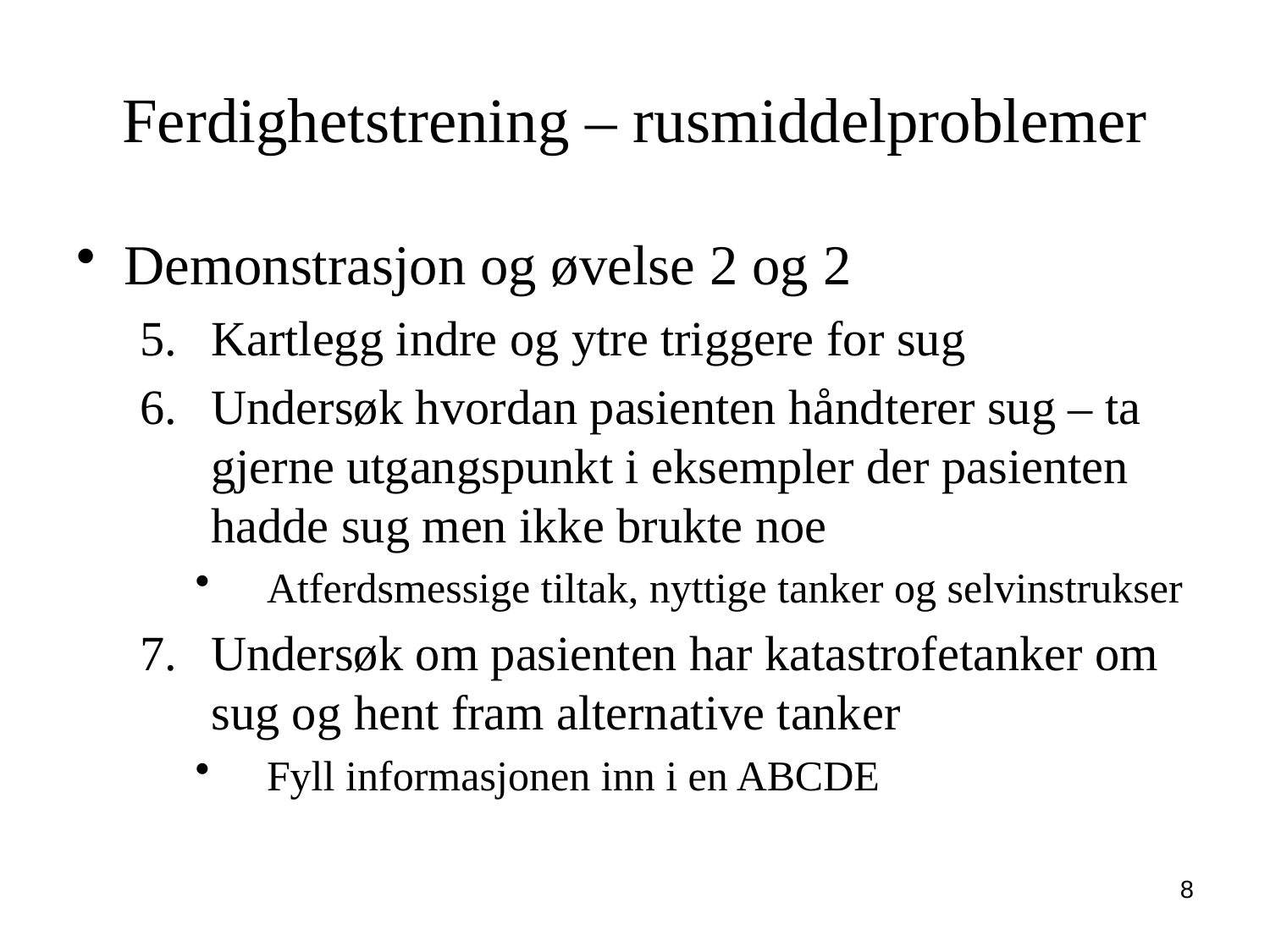

# Ferdighetstrening – rusmiddelproblemer
Demonstrasjon og øvelse 2 og 2
Kartlegg indre og ytre triggere for sug
Undersøk hvordan pasienten håndterer sug – ta gjerne utgangspunkt i eksempler der pasienten hadde sug men ikke brukte noe
Atferdsmessige tiltak, nyttige tanker og selvinstrukser
Undersøk om pasienten har katastrofetanker om sug og hent fram alternative tanker
Fyll informasjonen inn i en ABCDE
8